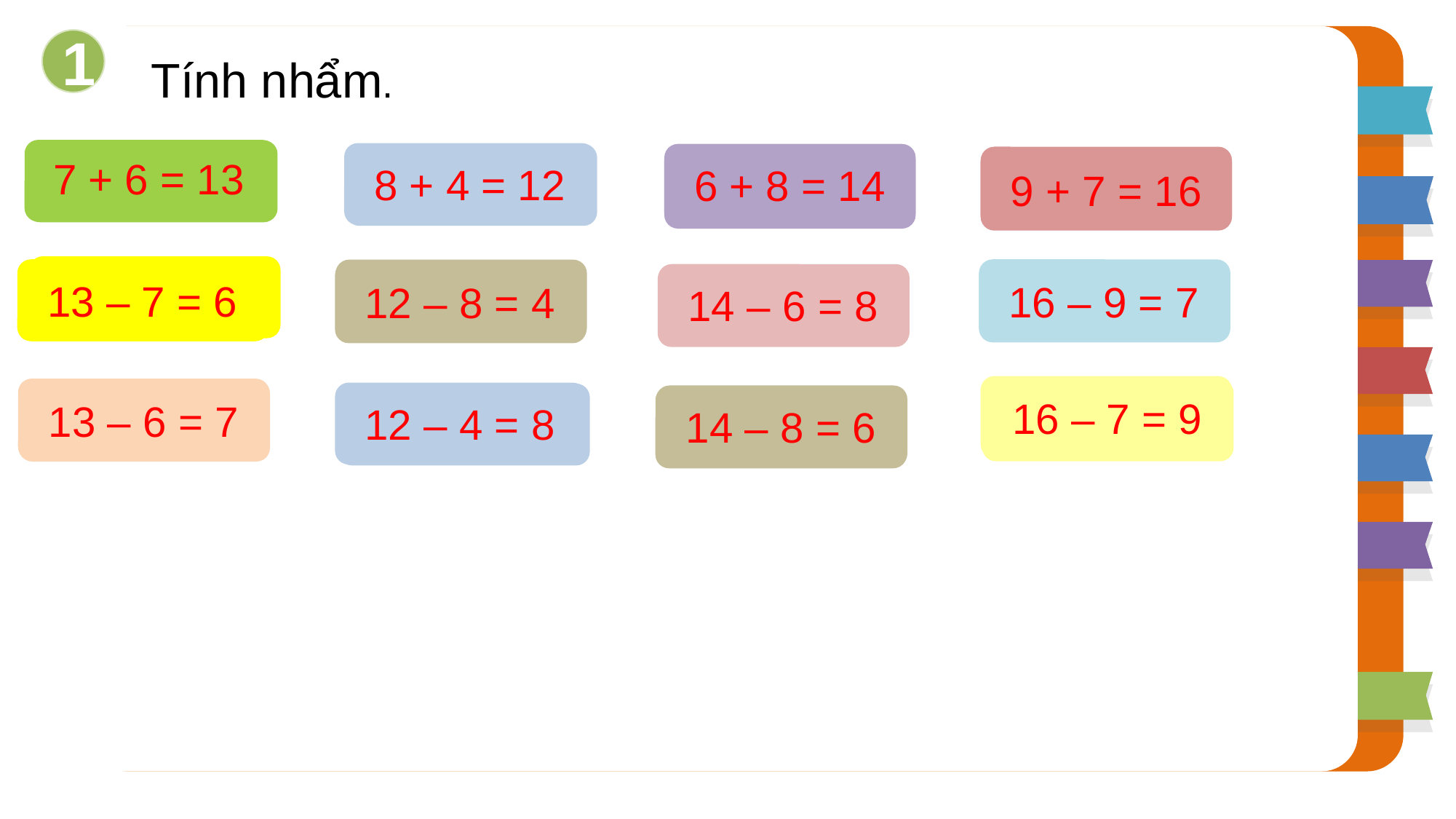

Tính nhẩm.
1

7 + 6 = 13

7 + 6

8 + 4

6 + 8

9 + 7

13 – 7

12 – 8

8 + 4 = 12

6 + 8 = 14

9 + 7 = 16

13 – 7 = 6

16 – 9

14 – 6

16 – 7

13 – 6

12 – 4

14 – 8

16 – 9 = 7

12 – 8 = 4

14 – 6 = 8

16 – 7 = 9

13 – 6 = 7

12 – 4 = 8

14 – 8 = 6